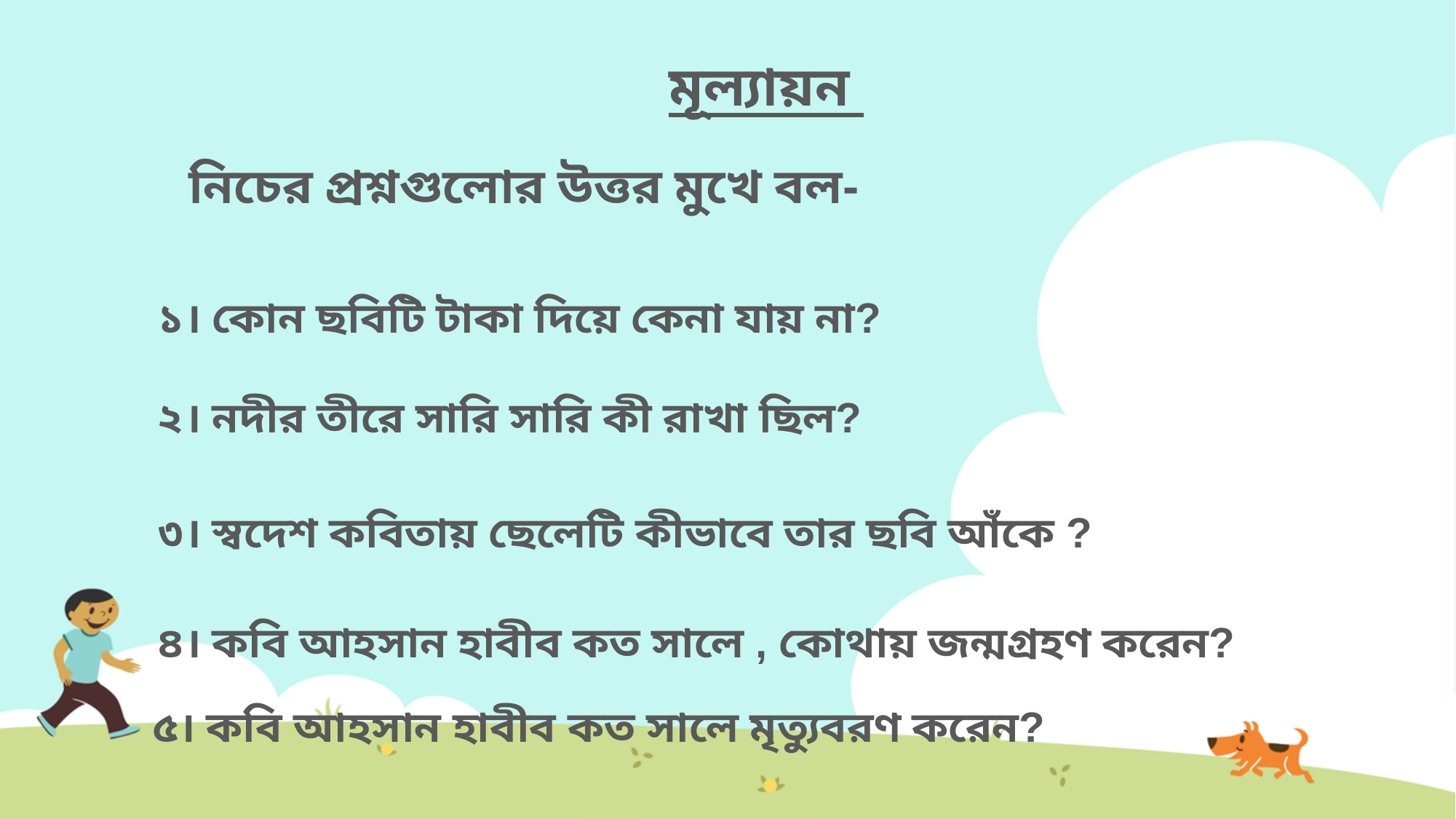

মূল্যায়ন
নিচের প্রশ্নগুলোর উত্তর মুখে বল-

১। কোন ছবিটি টাকা দিয়ে কেনা যায় না?
২। নদীর তীরে সারি সারি কী রাখা ছিল?
৩। স্বদেশ কবিতায় ছেলেটি কীভাবে তার ছবি আঁকে ?
৪। কবি আহসান হাবীব কত সালে , কোথায় জন্মগ্রহণ করেন?
৫। কবি আহসান হাবীব কত সালে মৃত্যুবরণ করেন?